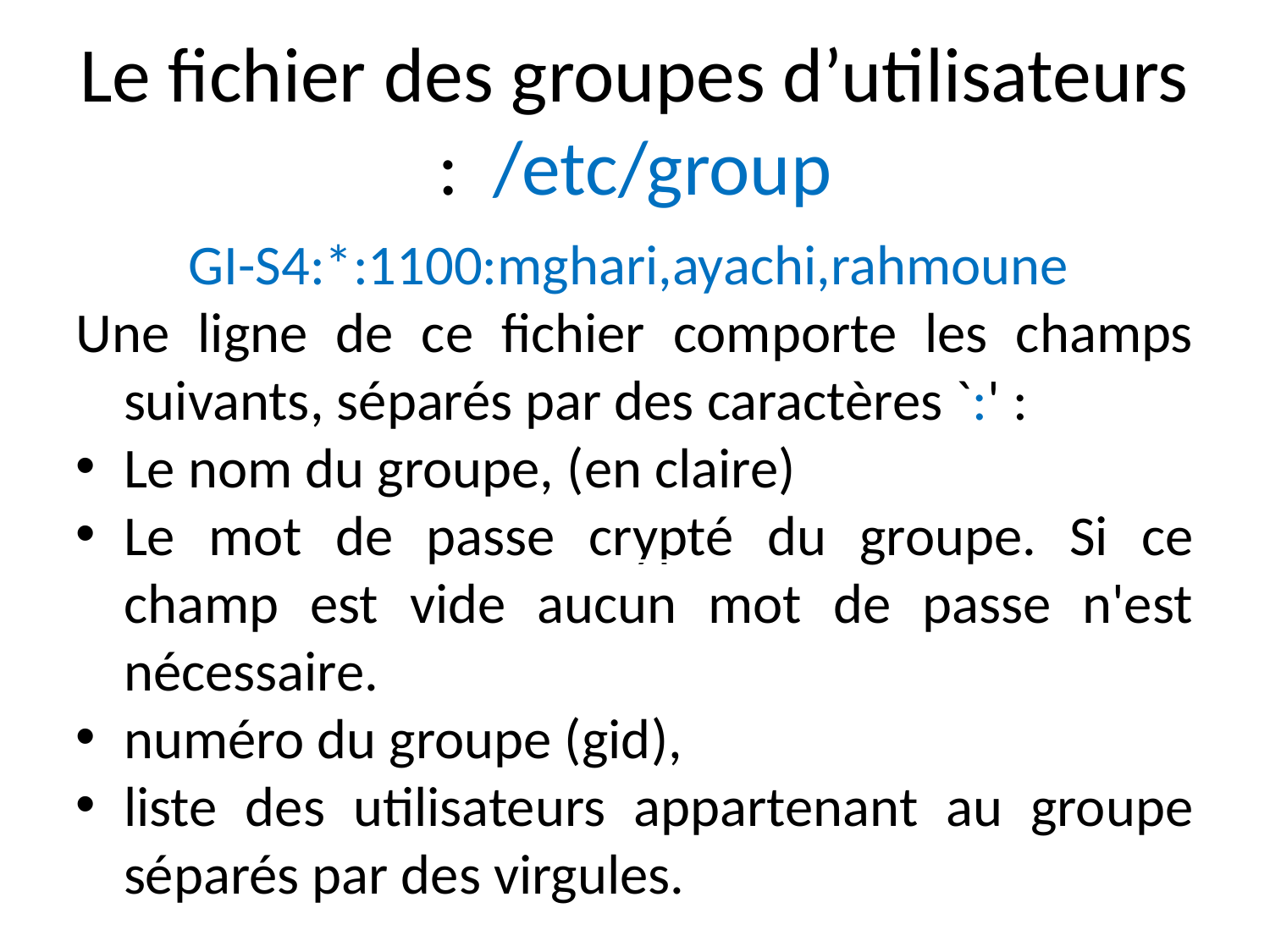

Le fichier des groupes d’utilisateurs :  /etc/group
GI-S4:*:1100:mghari,ayachi,rahmoune
Une ligne de ce fichier comporte les champs suivants, séparés par des caractères `:' :
Le nom du groupe, (en claire)
Le mot de passe crypté du groupe. Si ce champ est vide aucun mot de passe n'est nécessaire.
numéro du groupe (gid),
liste des utilisateurs appartenant au groupe séparés par des virgules.